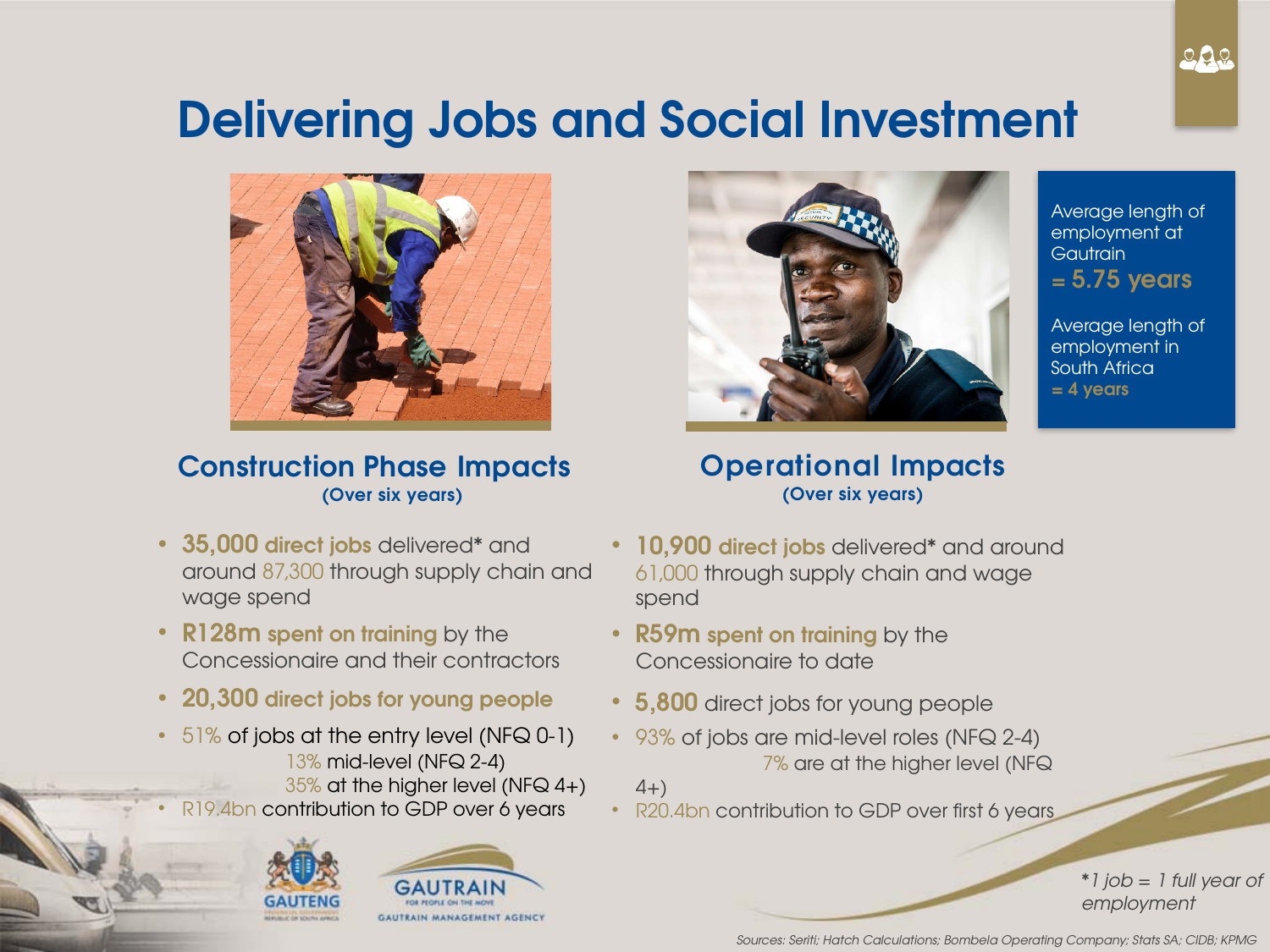

# Delivering Jobs and Social Investment

Average length of employment at Gautrain
= 5.75 years

Average length of employment in South Africa
= 4 years

Operational Impacts
(Over six years)

10,900 direct jobs delivered* and around 61,000 through supply chain and wage spend

R59m spent on training by the Concessionaire to date

5,800 direct jobs for young people

93% of jobs are mid-level roles (NFQ 2-4) 	7% are at the higher level (NFQ 4+)
R20.4bn contribution to GDP over first 6 years
Construction Phase Impacts
(Over six years)

35,000 direct jobs delivered* and around 87,300 through supply chain and wage spend

R128m spent on training by the Concessionaire and their contractors

20,300 direct jobs for young people

51% of jobs at the entry level (NFQ 0-1)
	13% mid-level (NFQ 2-4)
	35% at the higher level (NFQ 4+)
R19.4bn contribution to GDP over 6 years

*1 job = 1 full year of
employment
Sources: Seriti; Hatch Calculations; Bombela Operating Company; Stats SA; CIDB; KPMG